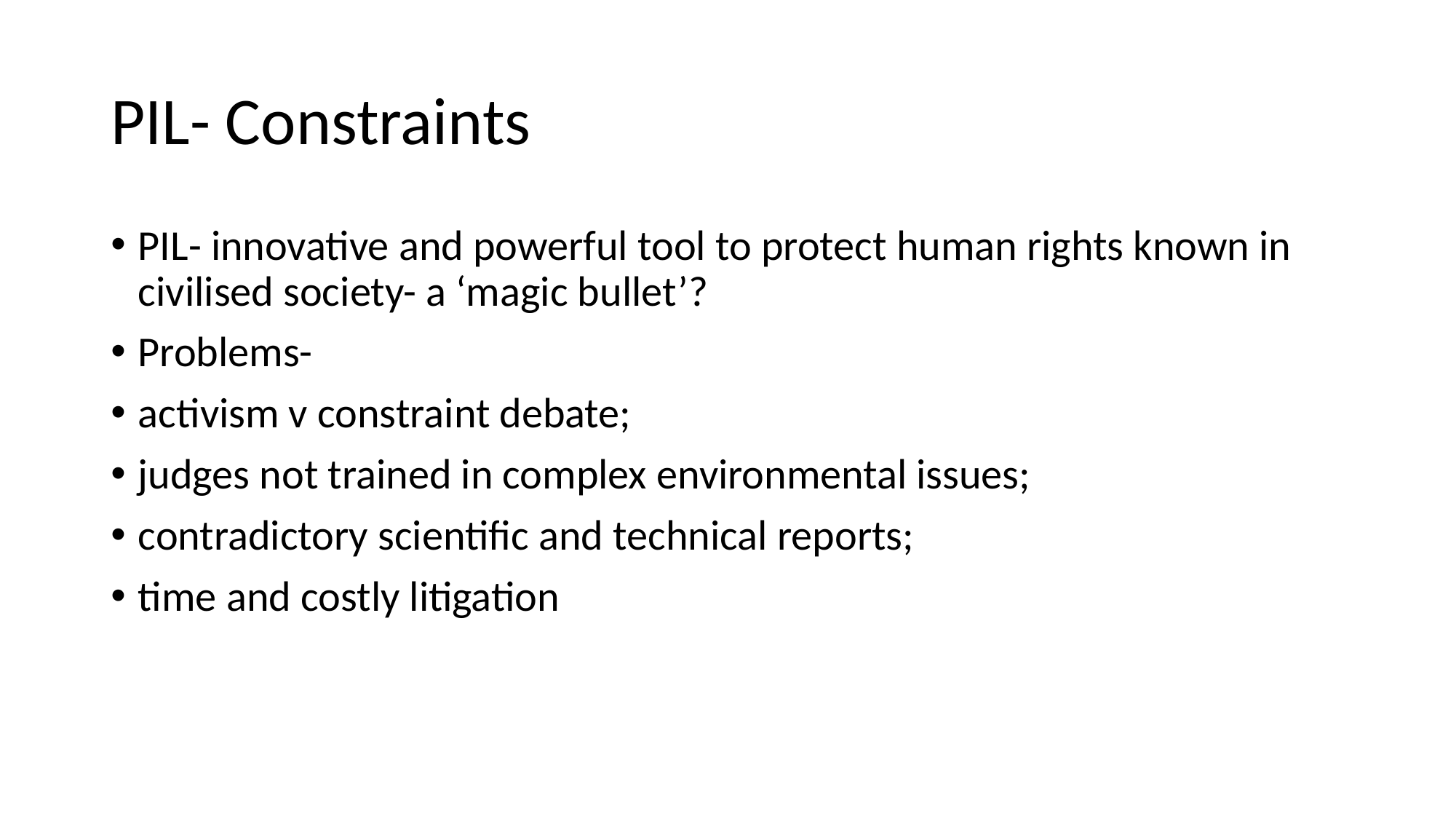

# PIL- Constraints
PIL- innovative and powerful tool to protect human rights known in civilised society- a ‘magic bullet’?
Problems-
activism v constraint debate;
judges not trained in complex environmental issues;
contradictory scientific and technical reports;
time and costly litigation